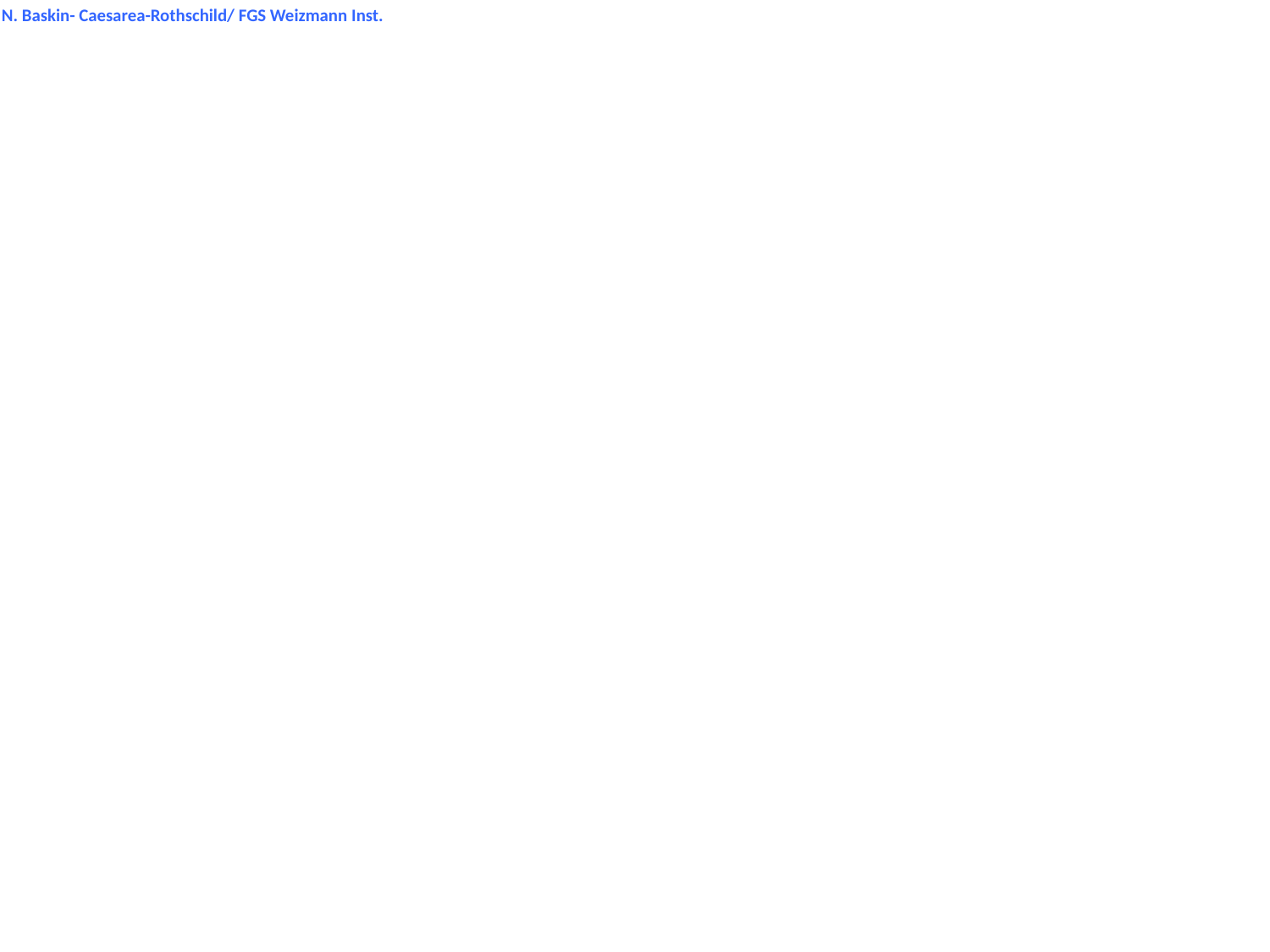

© N. Baskin- Caesarea-Rothschild/ FGS Weizmann Inst.
#